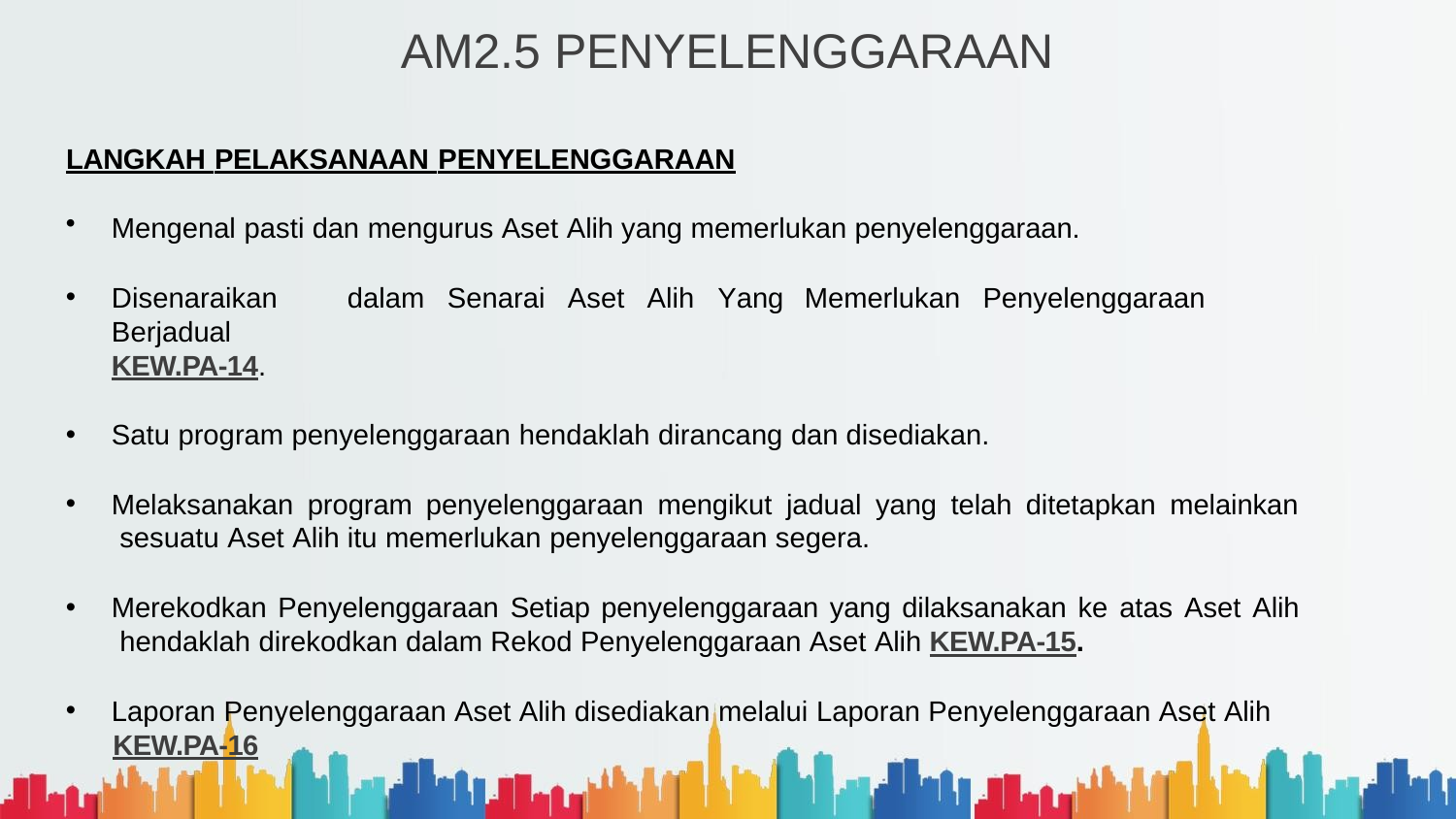

# AM2.5 PENYELENGGARAAN
LANGKAH PELAKSANAAN PENYELENGGARAAN

Mengenal pasti dan mengurus Aset Alih yang memerlukan penyelenggaraan.

Disenaraikan	dalam	Senarai	Aset	Alih	Yang	Memerlukan	Penyelenggaraan	Berjadual
KEW.PA-14.

Satu program penyelenggaraan hendaklah dirancang dan disediakan.

Melaksanakan program penyelenggaraan mengikut jadual yang telah ditetapkan melainkan  sesuatu Aset Alih itu memerlukan penyelenggaraan segera.

Merekodkan Penyelenggaraan Setiap penyelenggaraan yang dilaksanakan ke atas Aset Alih  hendaklah direkodkan dalam Rekod Penyelenggaraan Aset Alih KEW.PA-15.

Laporan Penyelenggaraan Aset Alih disediakan melalui Laporan Penyelenggaraan Aset Alih
KEW.PA-16